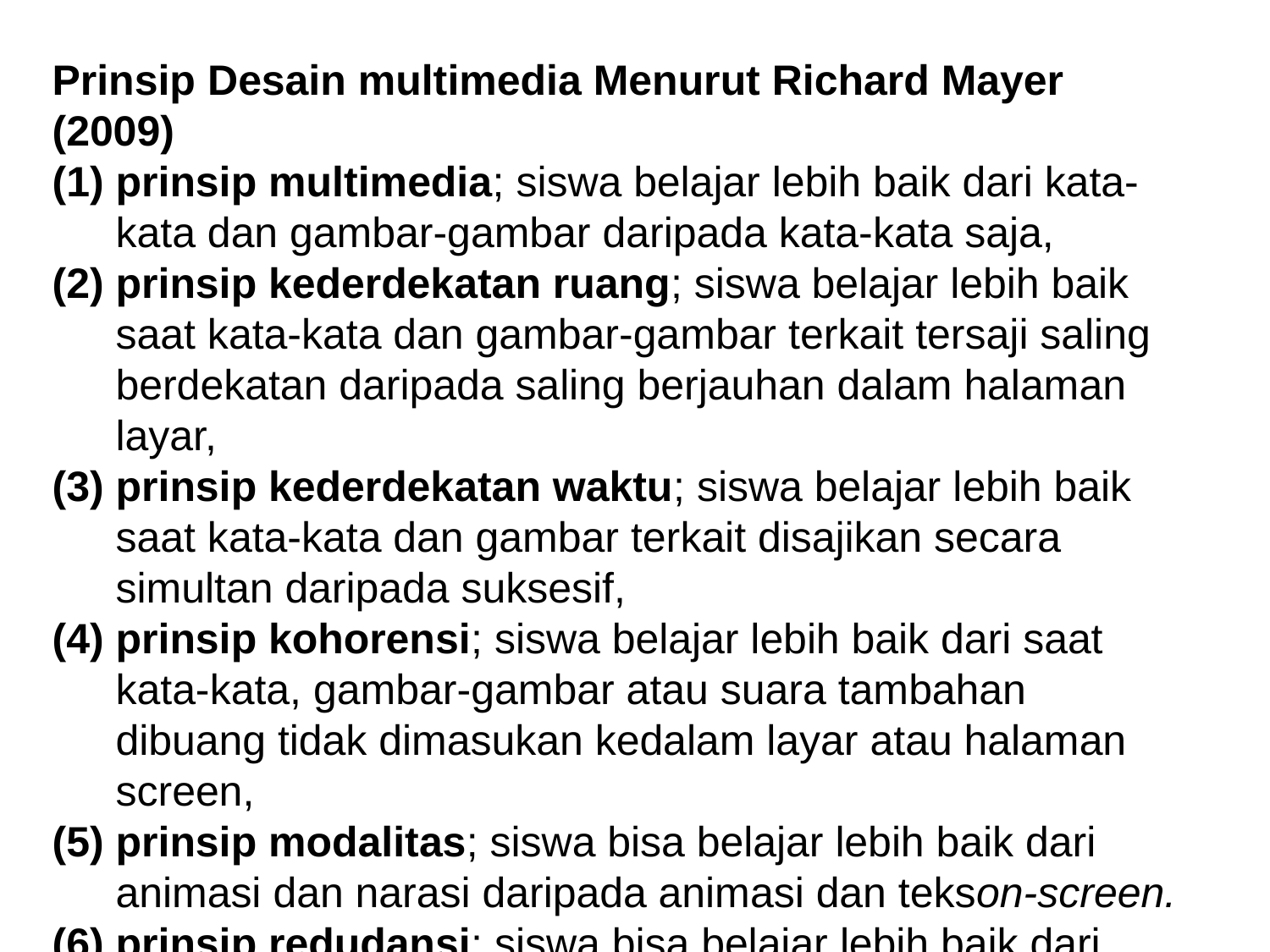

Prinsip Desain multimedia Menurut Richard Mayer (2009)
prinsip multimedia; siswa belajar lebih baik dari kata-kata dan gambar-gambar daripada kata-kata saja,
prinsip kederdekatan ruang; siswa belajar lebih baik saat kata-kata dan gambar-gambar terkait tersaji saling berdekatan daripada saling berjauhan dalam halaman layar,
prinsip kederdekatan waktu; siswa belajar lebih baik saat kata-kata dan gambar terkait disajikan secara simultan daripada suksesif,
prinsip kohorensi; siswa belajar lebih baik dari saat kata-kata, gambar-gambar atau suara tambahan dibuang tidak dimasukan kedalam layar atau halaman screen,
prinsip modalitas; siswa bisa belajar lebih baik dari animasi dan narasi daripada animasi dan tekson-screen.
prinsip redudansi; siswa bisa belajar lebih baik dari animasi dan narasi daripada animasi, narasi dan teks on-screen,
prinsip perbedaan individual;